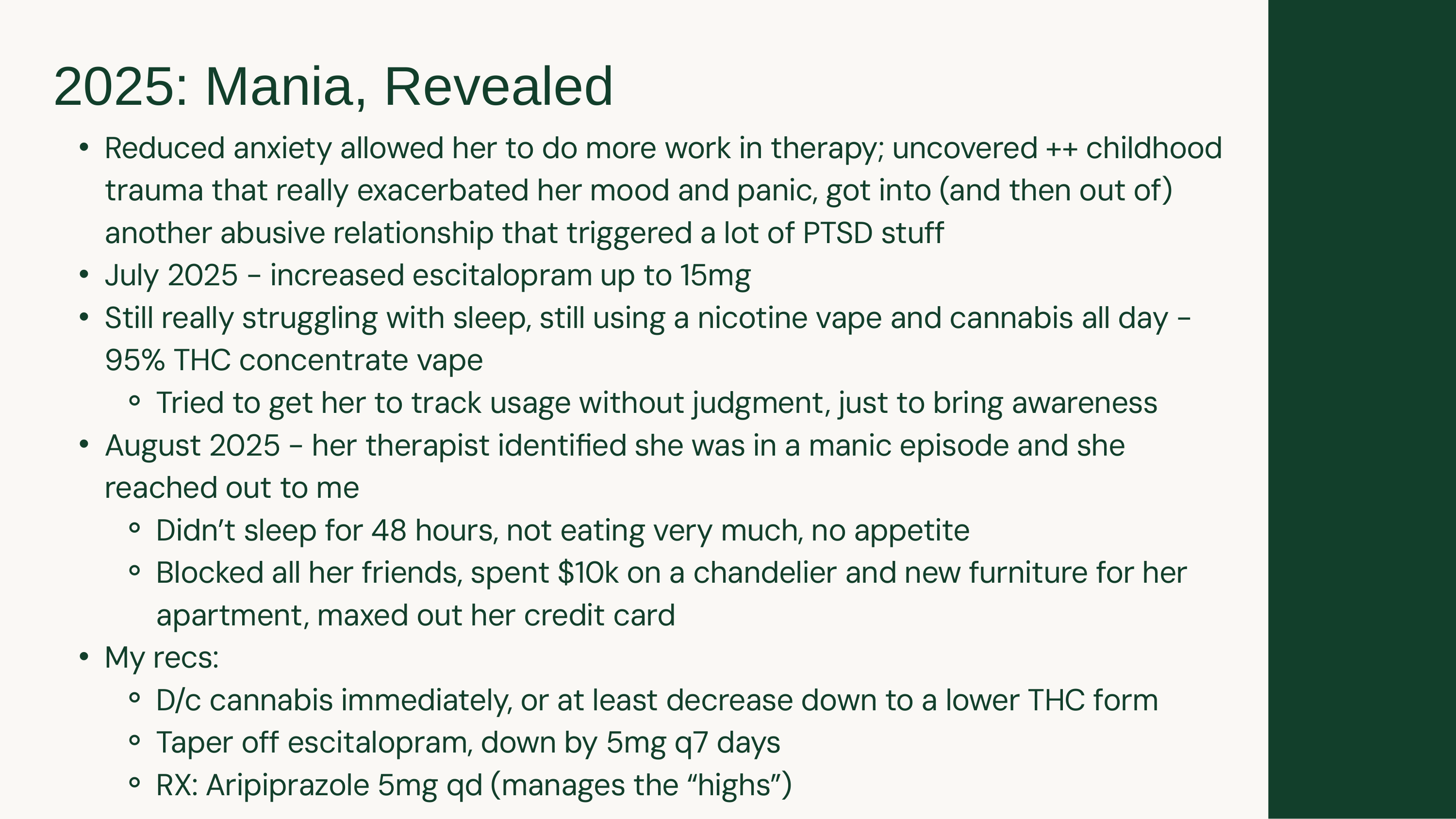

2025: Mania, Revealed
Reduced anxiety allowed her to do more work in therapy; uncovered ++ childhood trauma that really exacerbated her mood and panic, got into (and then out of) another abusive relationship that triggered a lot of PTSD stuff
July 2025 - increased escitalopram up to 15mg
Still really struggling with sleep, still using a nicotine vape and cannabis all day - 95% THC concentrate vape
Tried to get her to track usage without judgment, just to bring awareness
August 2025 - her therapist identified she was in a manic episode and she reached out to me
Didn’t sleep for 48 hours, not eating very much, no appetite
Blocked all her friends, spent $10k on a chandelier and new furniture for her apartment, maxed out her credit card
My recs:
D/c cannabis immediately, or at least decrease down to a lower THC form
Taper off escitalopram, down by 5mg q7 days
RX: Aripiprazole 5mg qd (manages the “highs”)